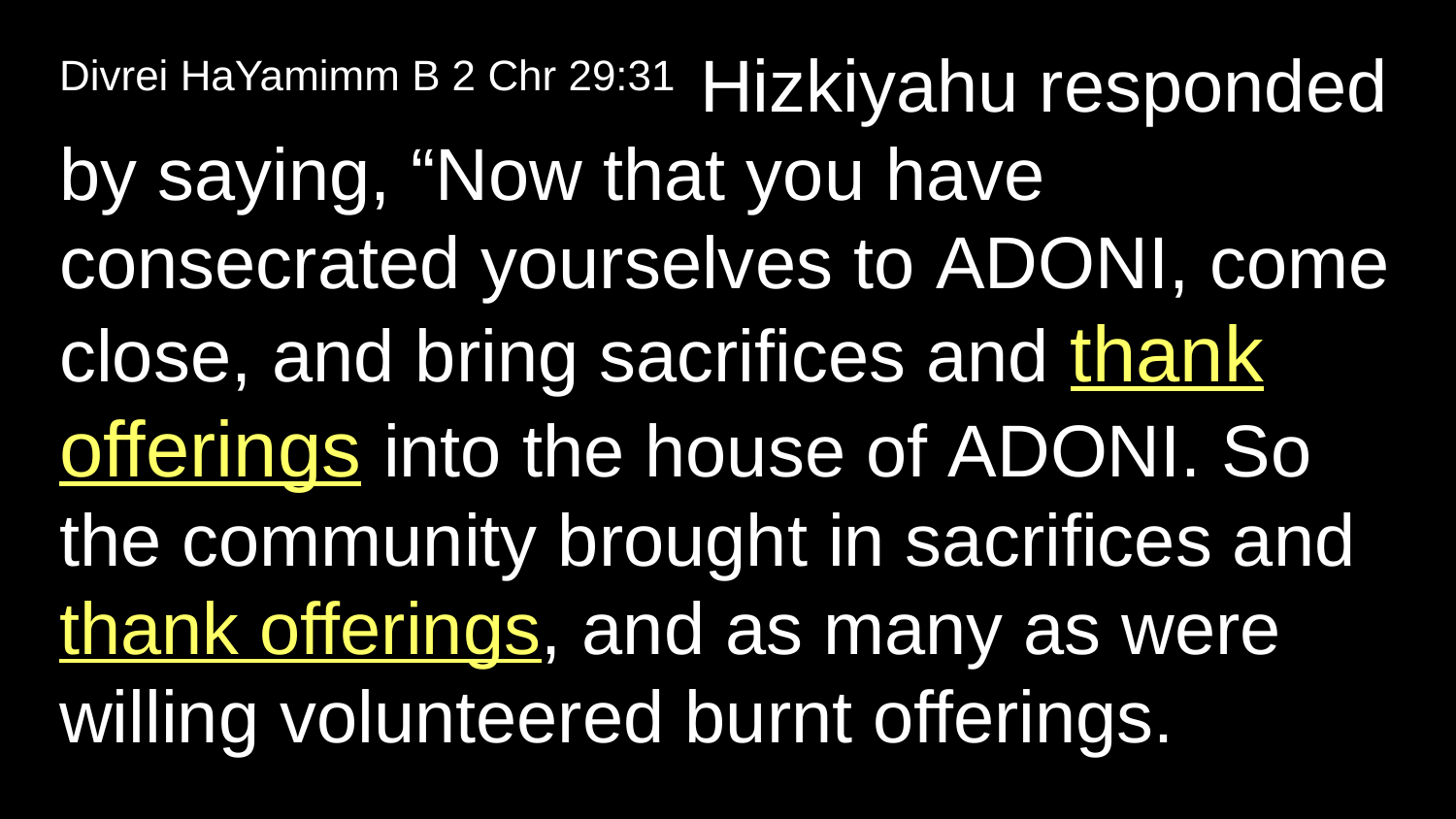

Divrei HaYamimm B 2 Chr 29:31  Hizkiyahu responded by saying, “Now that you have consecrated yourselves to Adoni, come close, and bring sacrifices and thank offerings into the house of Adoni. So the community brought in sacrifices and thank offerings, and as many as were willing volunteered burnt offerings.